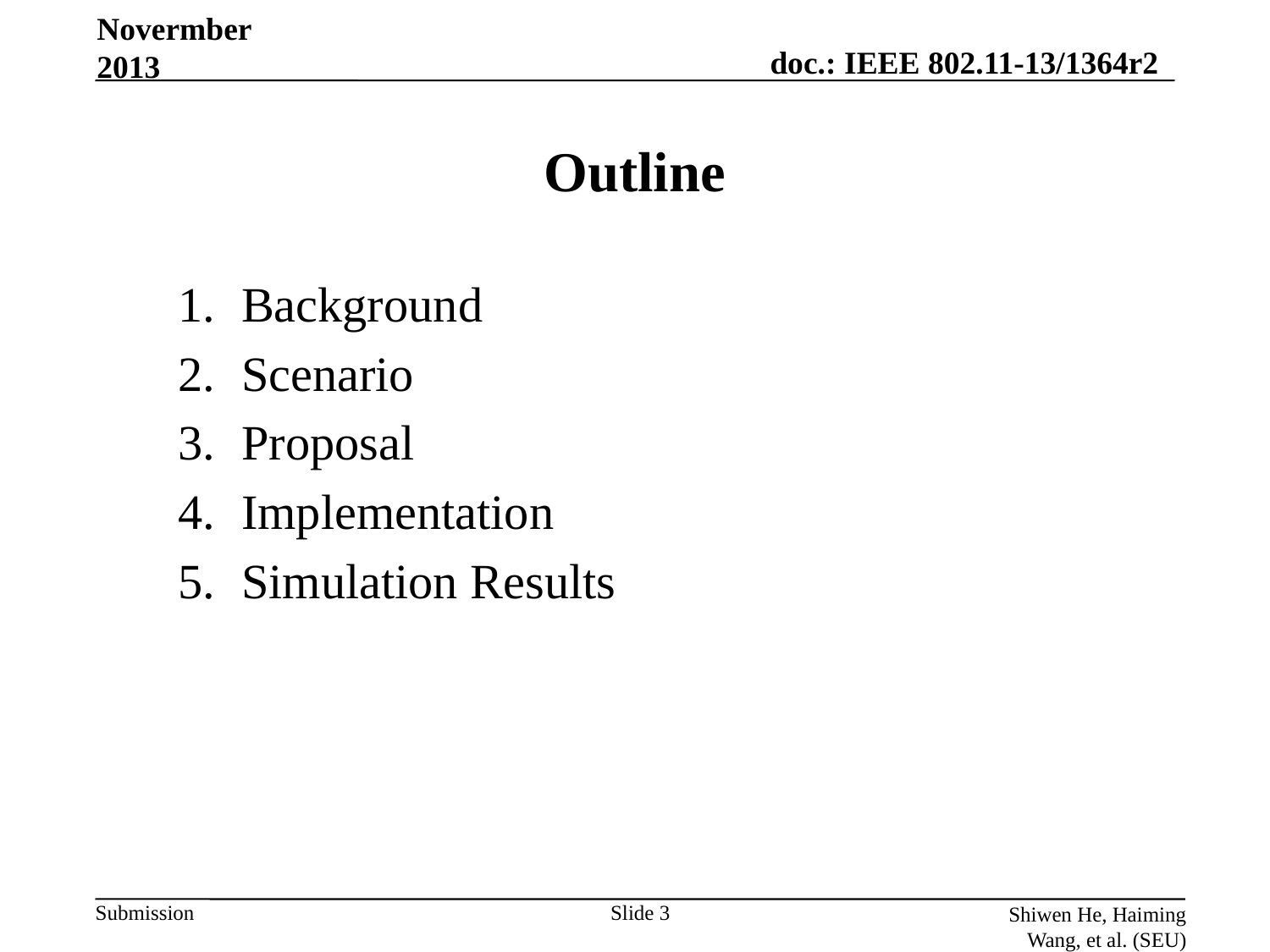

Novermber 2013
# Outline
Background
Scenario
Proposal
Implementation
Simulation Results

Slide 3
Shiwen He, Haiming Wang, et al. (SEU)